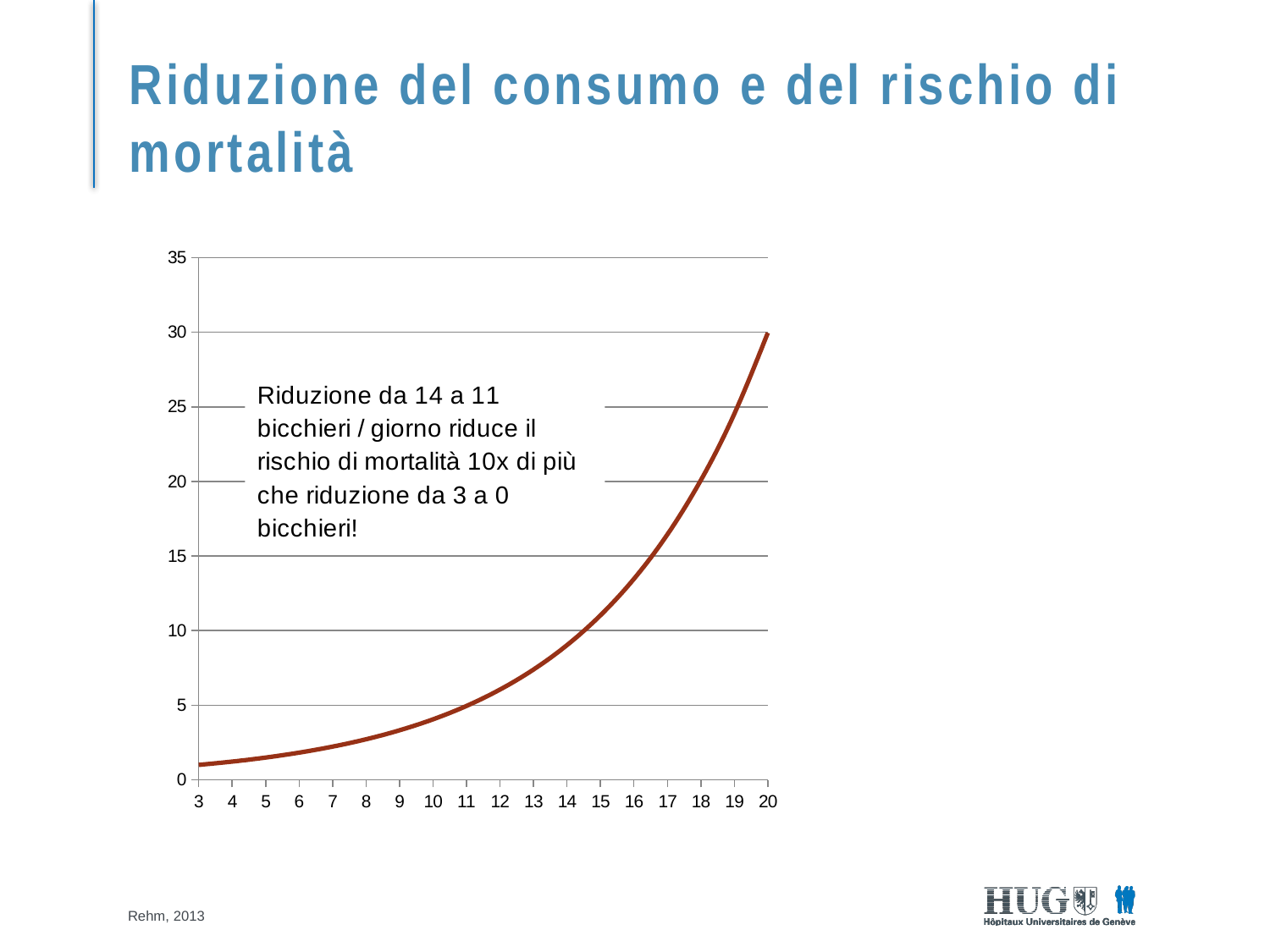

Riduzione del consumo e del rischio di mortalità

### Chart

| Category | Relative gain |
|---|---|
Rehm, 2013